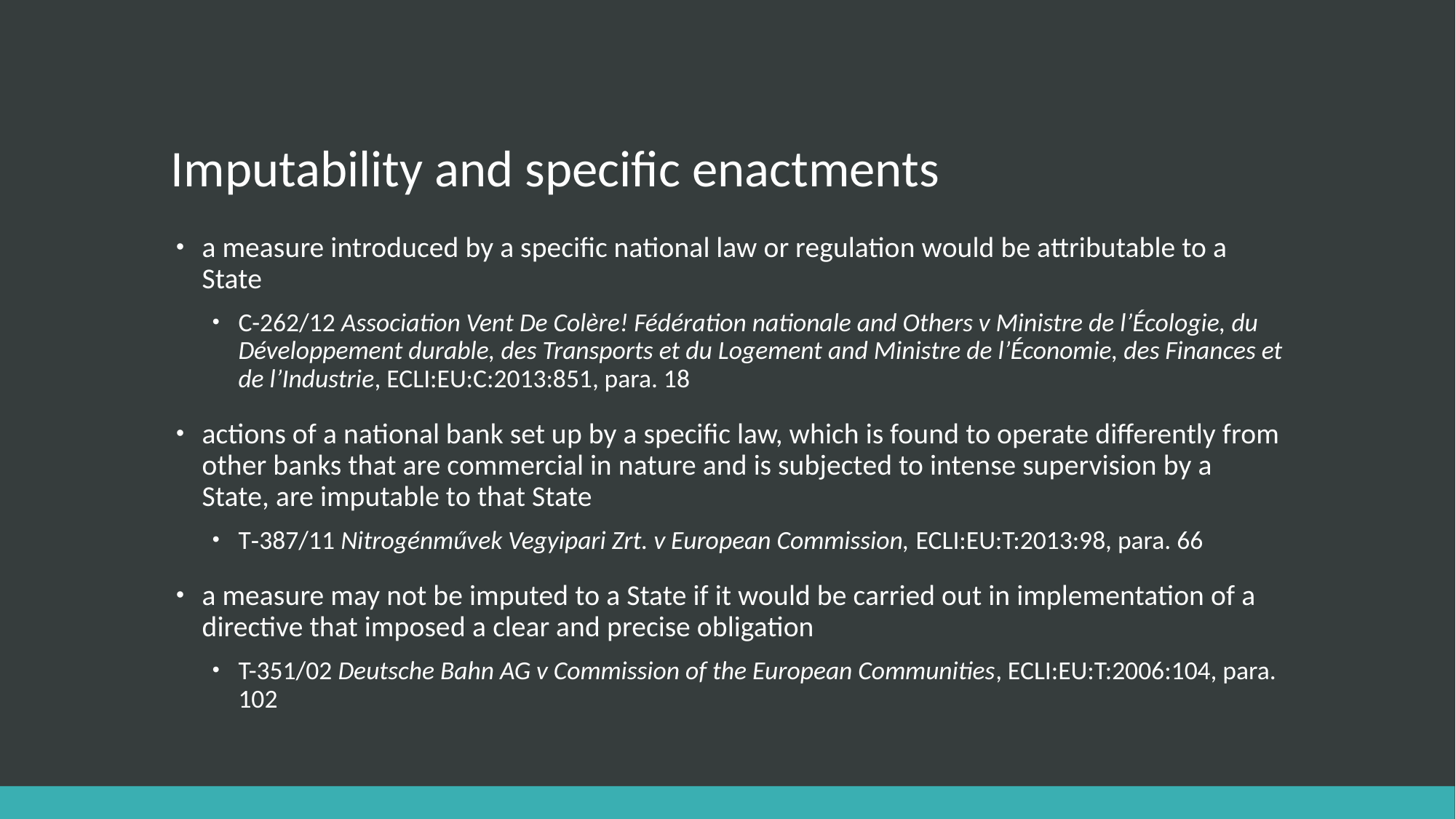

# Imputability and specific enactments
a measure introduced by a specific national law or regulation would be attributable to a State
C-262/12 Association Vent De Colère! Fédération nationale and Others v Ministre de l’Écologie, du Développement durable, des Transports et du Logement and Ministre de l’Économie, des Finances et de l’Industrie, ECLI:EU:C:2013:851, para. 18
actions of a national bank set up by a specific law, which is found to operate differently from other banks that are commercial in nature and is subjected to intense supervision by a State, are imputable to that State
T‑387/11 Nitrogénművek Vegyipari Zrt. v European Commission, ECLI:EU:T:2013:98, para. 66
a measure may not be imputed to a State if it would be carried out in implementation of a directive that imposed a clear and precise obligation
T-351/02 Deutsche Bahn AG v Commission of the European Communities, ECLI:EU:T:2006:104, para. 102